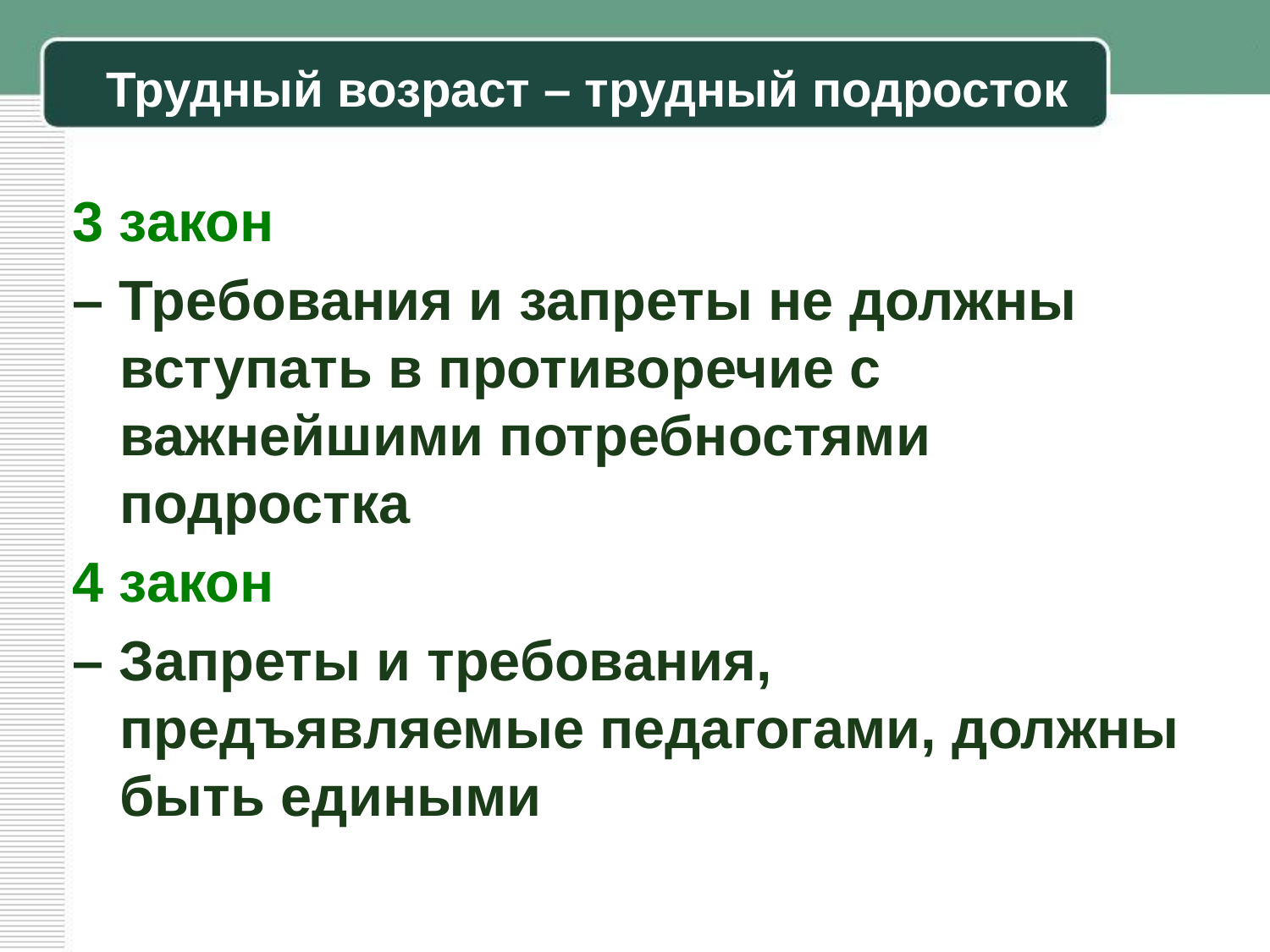

# Трудный возраст – трудный подросток
3 закон
– Требования и запреты не должны вступать в противоречие с важнейшими потребностями подростка
4 закон
– Запреты и требования, предъявляемые педагогами, должны быть едиными